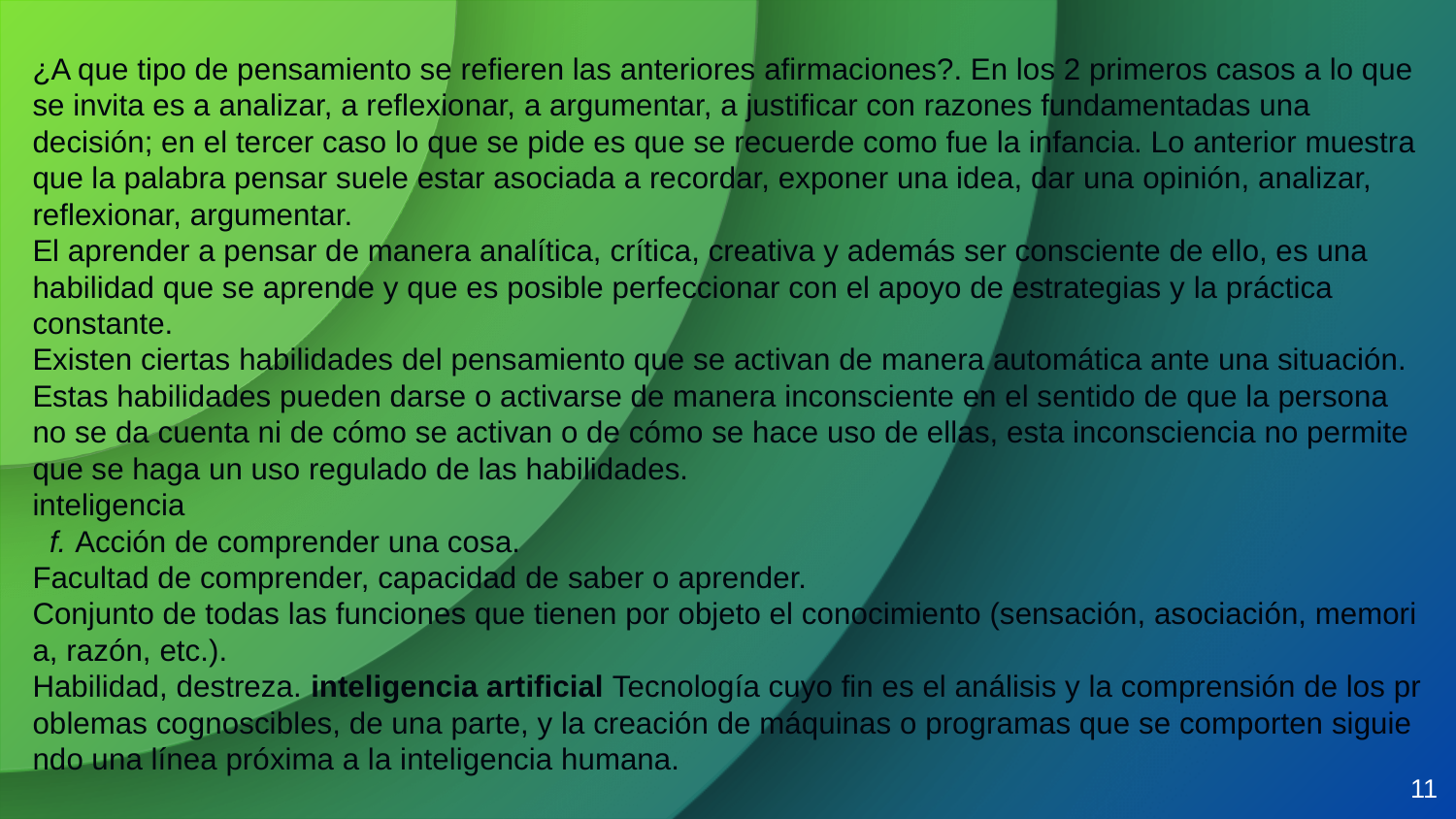

¿A que tipo de pensamiento se refieren las anteriores afirmaciones?. En los 2 primeros casos a lo que se invita es a analizar, a reflexionar, a argumentar, a justificar con razones fundamentadas una decisión; en el tercer caso lo que se pide es que se recuerde como fue la infancia. Lo anterior muestra que la palabra pensar suele estar asociada a recordar, exponer una idea, dar una opinión, analizar, reflexionar, argumentar.
El aprender a pensar de manera analítica, crítica, creativa y además ser consciente de ello, es una habilidad que se aprende y que es posible perfeccionar con el apoyo de estrategias y la práctica constante.
Existen ciertas habilidades del pensamiento que se activan de manera automática ante una situación. Estas habilidades pueden darse o activarse de manera inconsciente en el sentido de que la persona no se da cuenta ni de cómo se activan o de cómo se hace uso de ellas, esta inconsciencia no permite que se haga un uso regulado de las habilidades.
inteligencia 
  f. Acción de comprender una cosa. 
Facultad de comprender, capacidad de saber o aprender. 
Conjunto de todas las funciones que tienen por objeto el conocimiento (sensación, asociación, memoria, razón, etc.). 
Habilidad, destreza. inteligencia artificial Tecnología cuyo fin es el análisis y la comprensión de los problemas cognoscibles, de una parte, y la creación de máquinas o programas que se comporten siguiendo una línea próxima a la inteligencia humana.

11